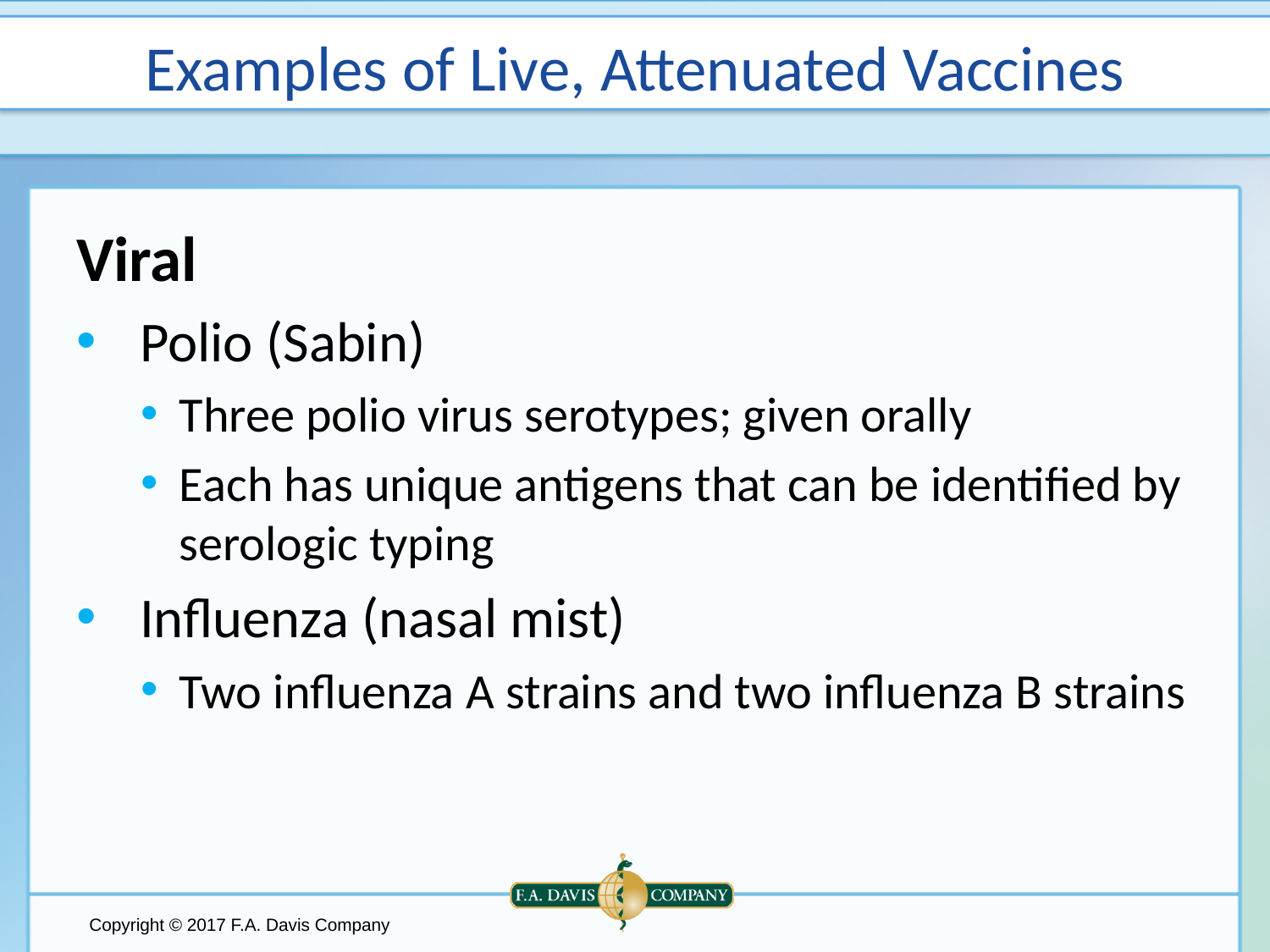

# Examples of Live, Attenuated Vaccines
Viral
Polio (Sabin)
Three polio virus serotypes; given orally
Each has unique antigens that can be identified by serologic typing
Influenza (nasal mist)
Two influenza A strains and two influenza B strains